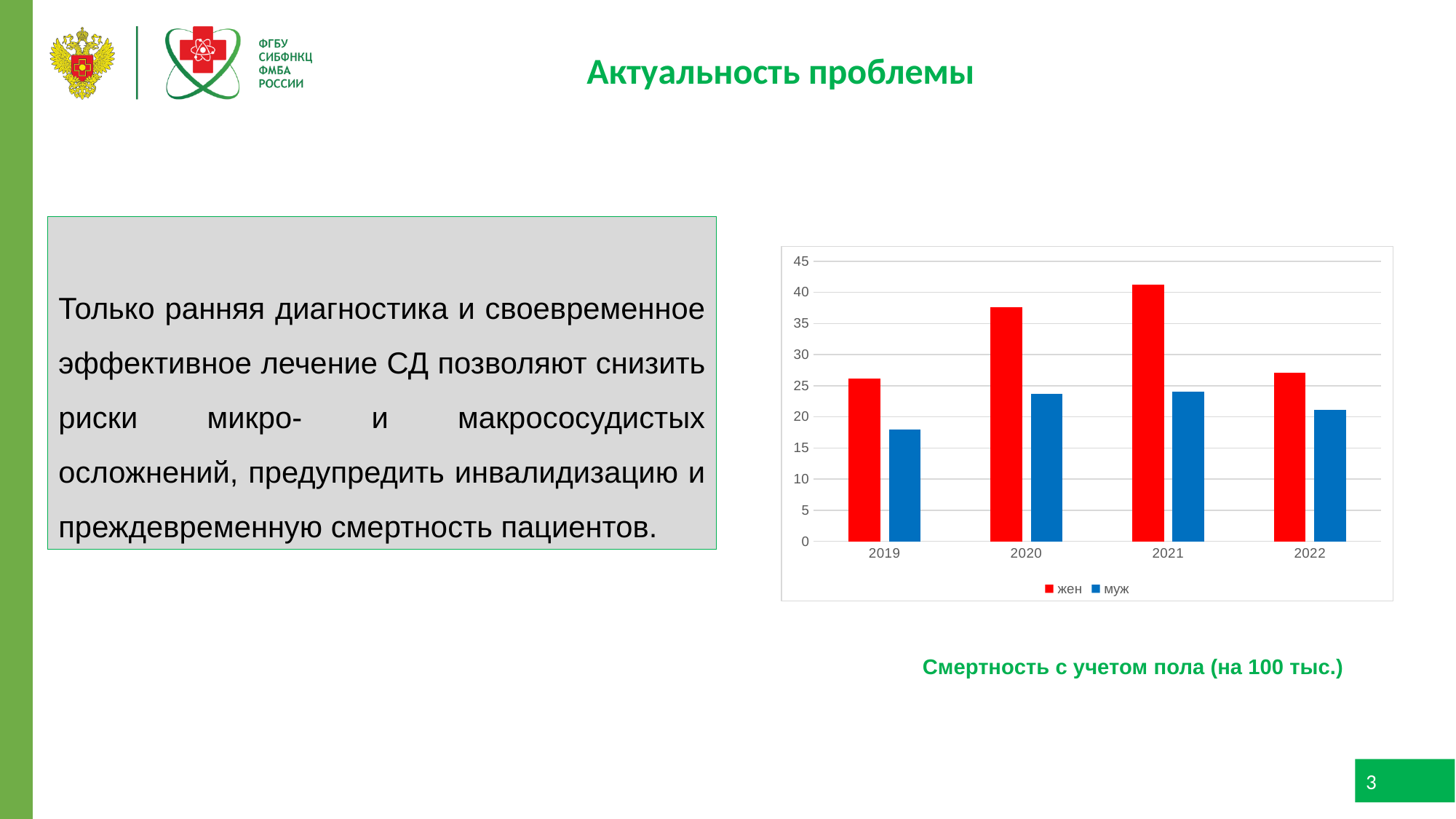

Актуальность проблемы
Только ранняя диагностика и своевременное эффективное лечение СД позволяют снизить риски микро- и макрососудистых осложнений, предупредить инвалидизацию и преждевременную смертность пациентов.

### Chart

| Category | жен | муж |
|---|---|---|
| 2019 | 26.16 | 17.91 |
| 2020 | 37.65 | 23.68 |
| 2021 | 41.19 | 24.08 |
| 2022 | 27.05 | 21.09 |
# Смертность с учетом пола (на 100 тыс.)
3